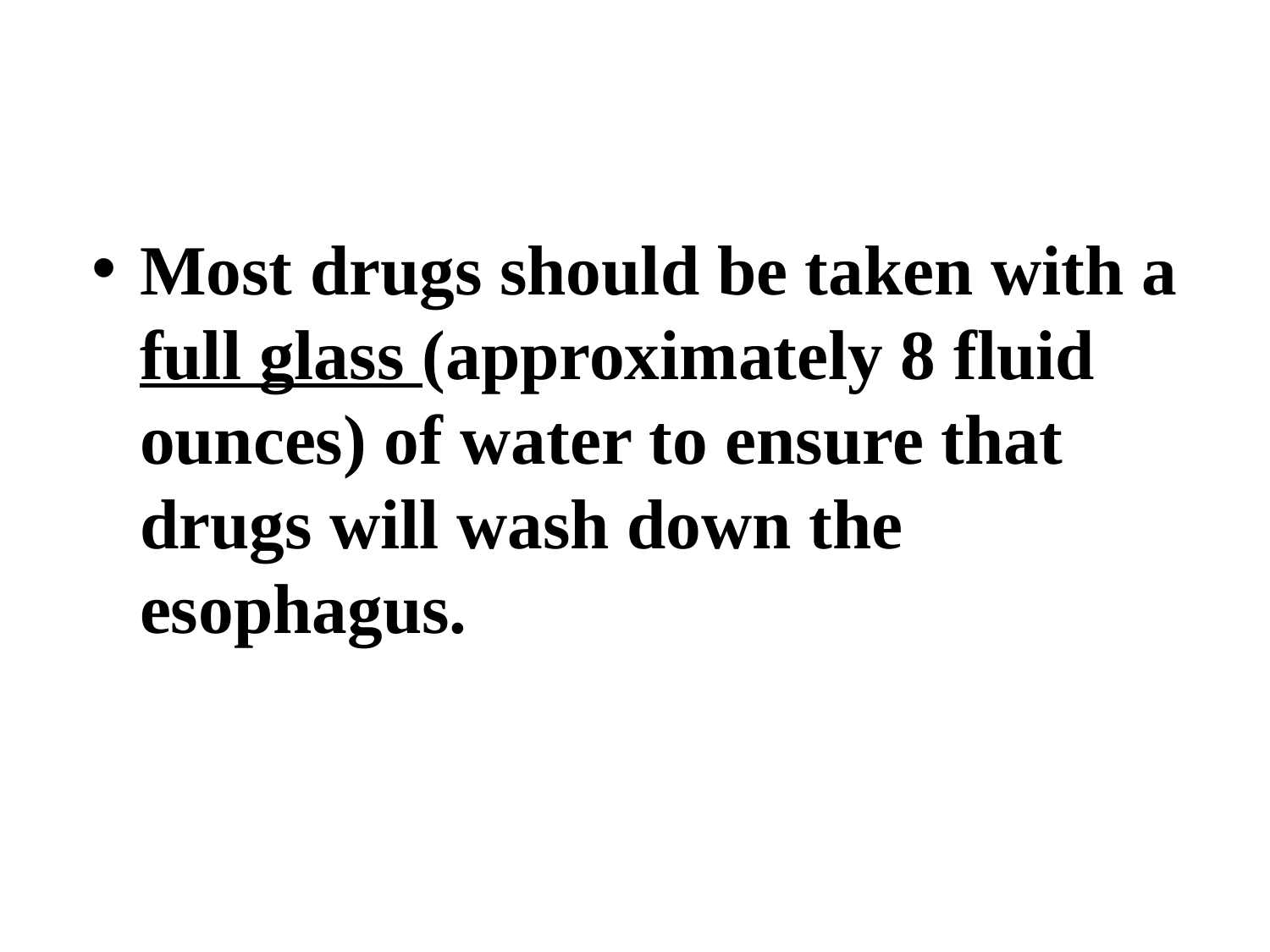

Most drugs should be taken with a full glass (approximately 8 fluid ounces) of water to ensure that drugs will wash down the esophagus.